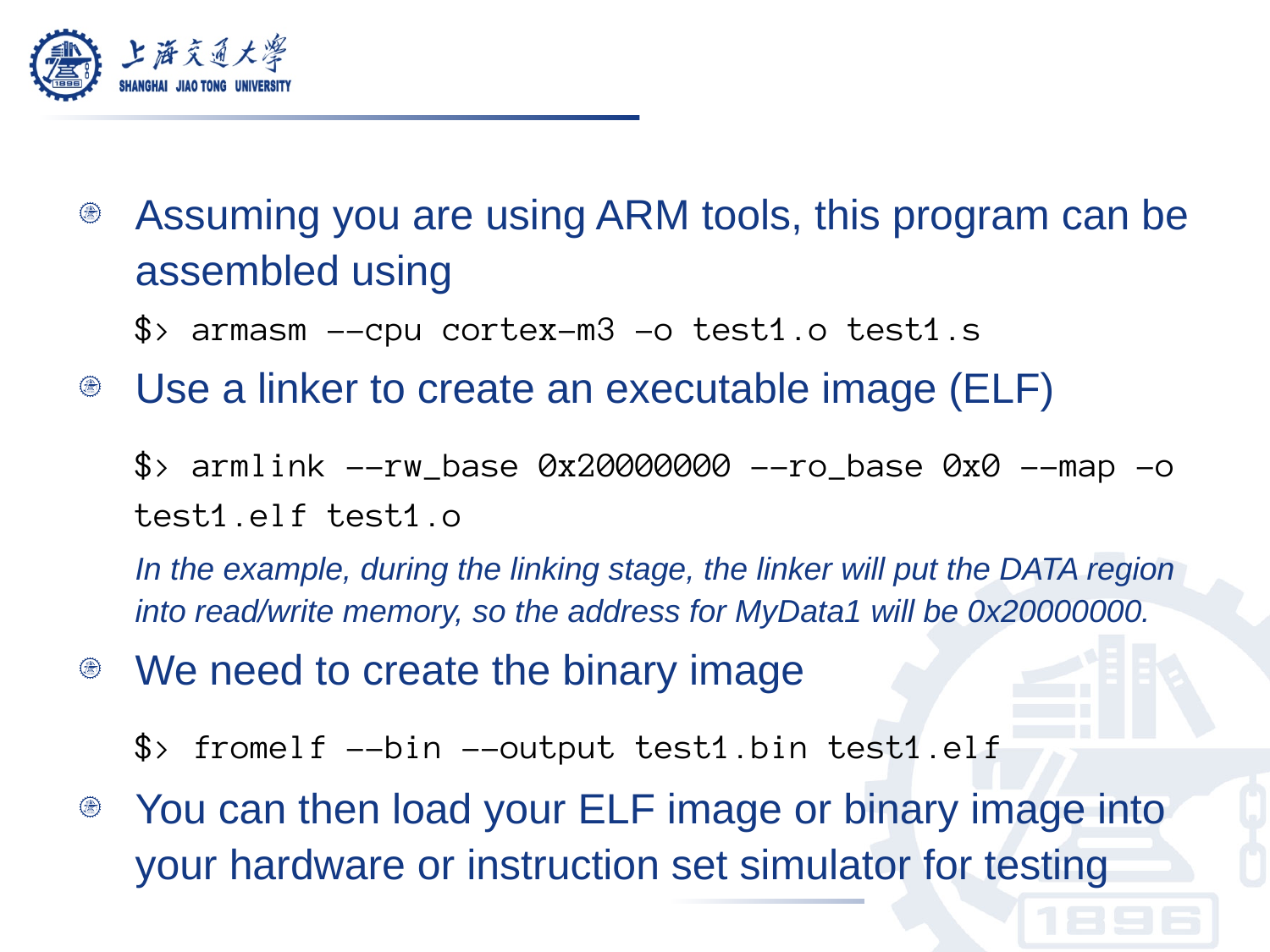

#
Assuming you are using ARM tools, this program can be assembled using
	$> armasm --cpu cortex-m3 -o test1.o test1.s
Use a linker to create an executable image (ELF)
	$> armlink --rw_base 0x20000000 --ro_base 0x0 --map -o test1.elf test1.o
	In the example, during the linking stage, the linker will put the DATA region into read/write memory, so the address for MyData1 will be 0x20000000.
We need to create the binary image
	$> fromelf --bin --output test1.bin test1.elf
You can then load your ELF image or binary image into your hardware or instruction set simulator for testing